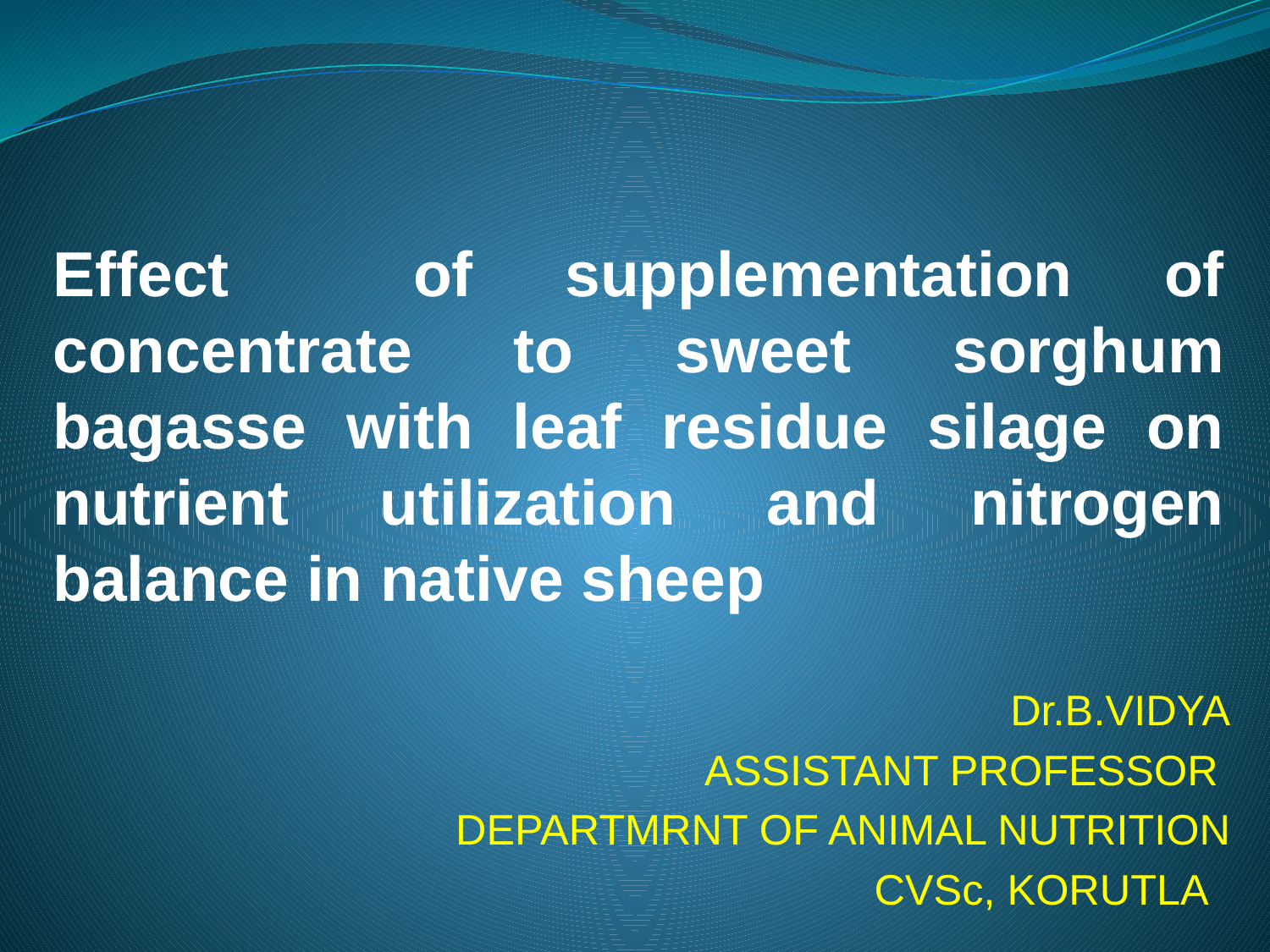

# Effect  of supplementation of concentrate to sweet sorghum bagasse with leaf residue silage on nutrient utilization and nitrogen balance in native sheep
Dr.B.VIDYA
ASSISTANT PROFESSOR
DEPARTMRNT OF ANIMAL NUTRITION
CVSc, KORUTLA